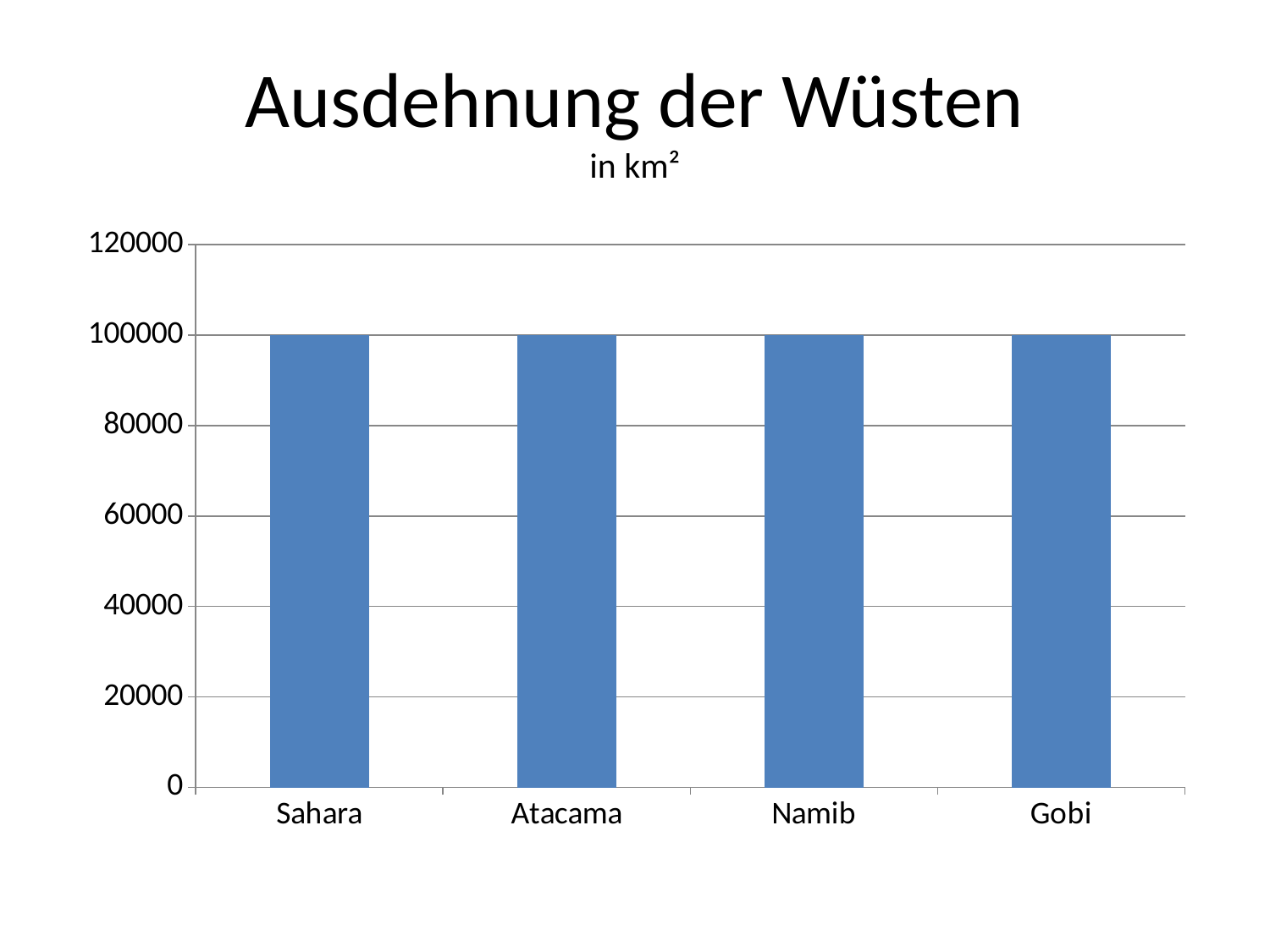

# Ausdehnung der Wüsten in km²

### Chart

| Category | Ausdehnung in km² |
|---|---|
| Sahara | 100000.0 |
| Atacama | 100000.0 |
| Namib | 100000.0 |
| Gobi | 100000.0 |